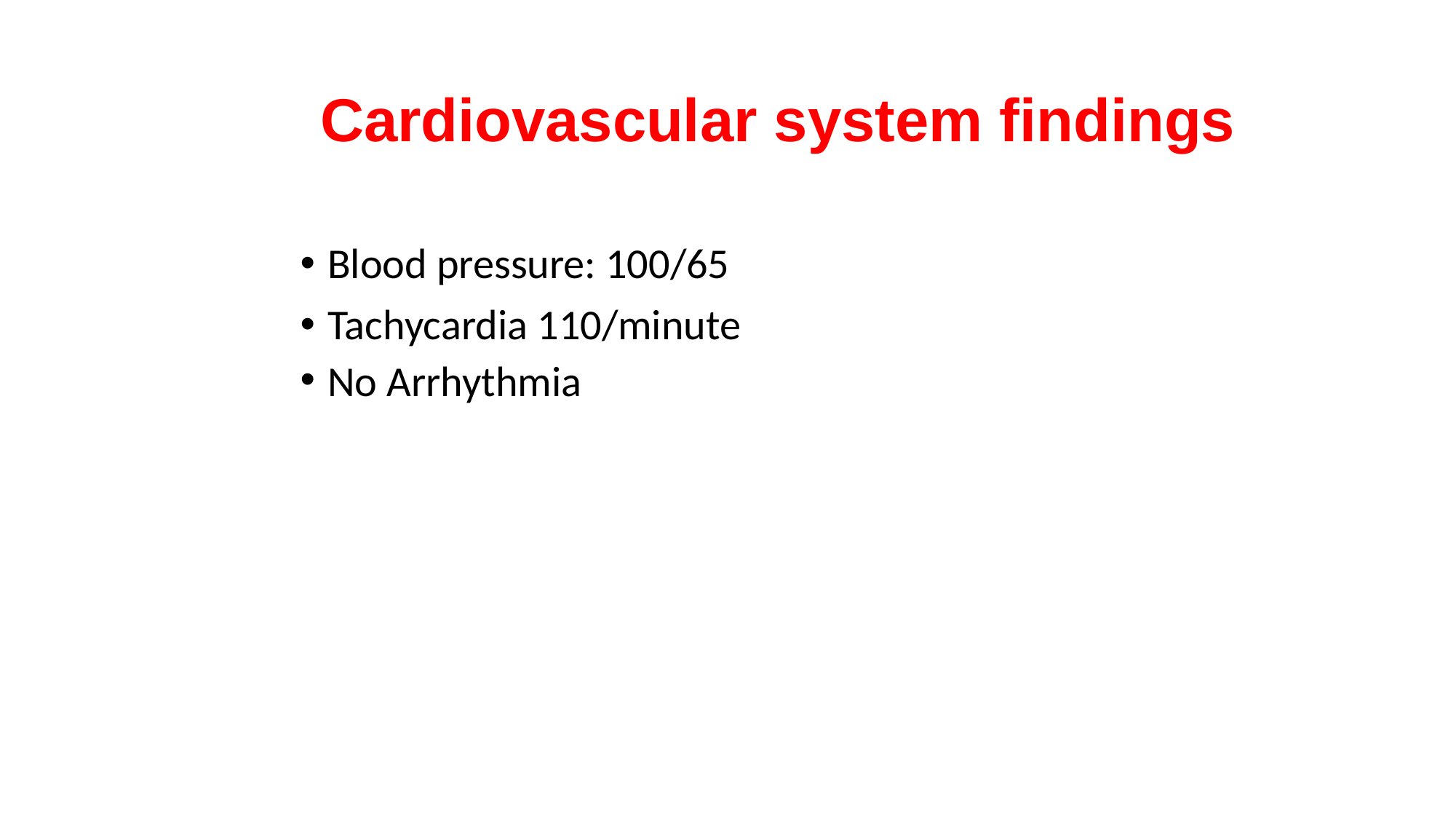

# Cardiovascular system findings
Blood pressure: 100/65
Tachycardia 110/minute
No Arrhythmia